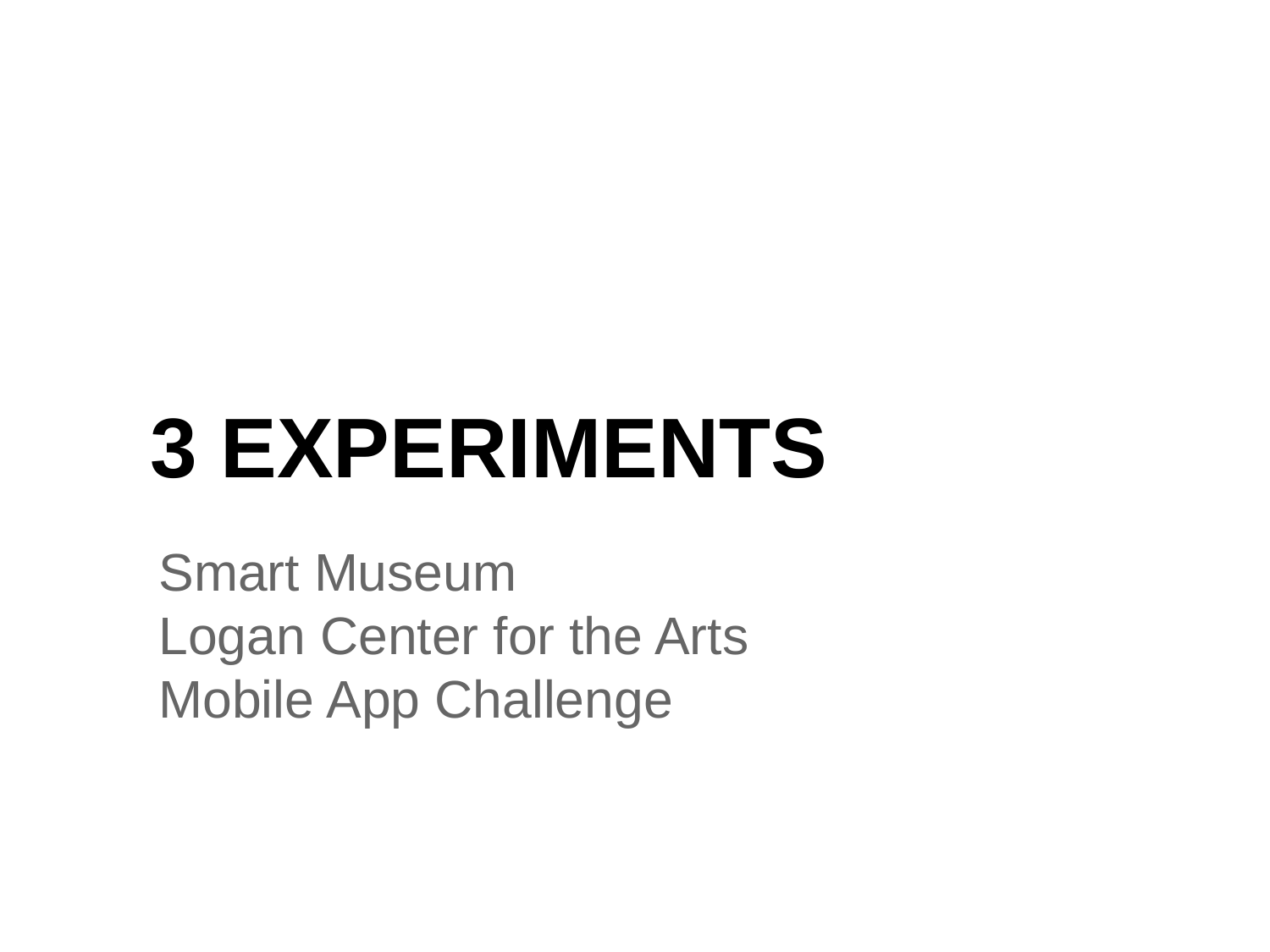

# 3 EXPERIMENTS
Smart Museum
Logan Center for the Arts
Mobile App Challenge